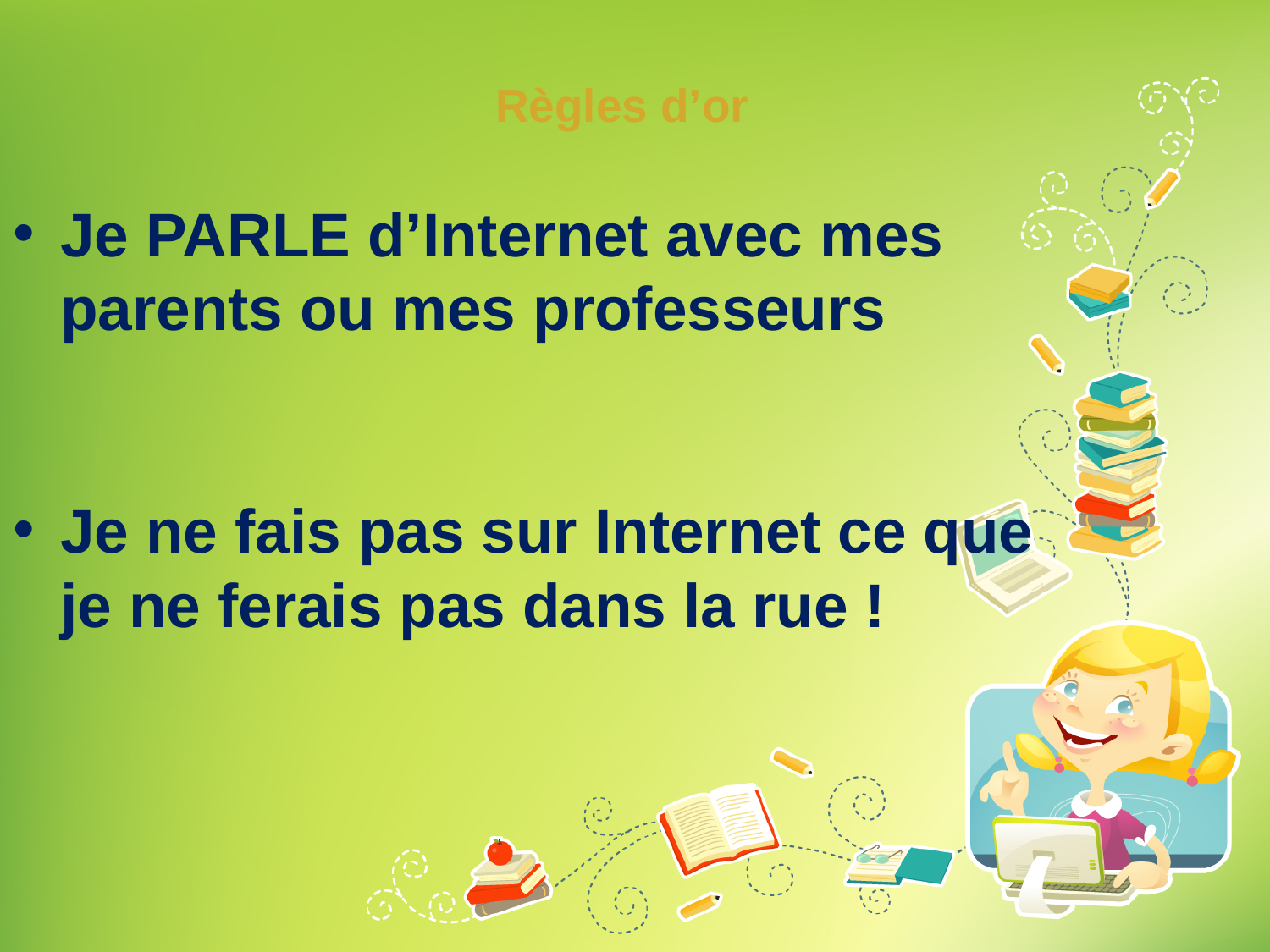

# Règles d’or
Je PARLE d’Internet avec mes parents ou mes professeurs

Je ne fais pas sur Internet ce que je ne ferais pas dans la rue !